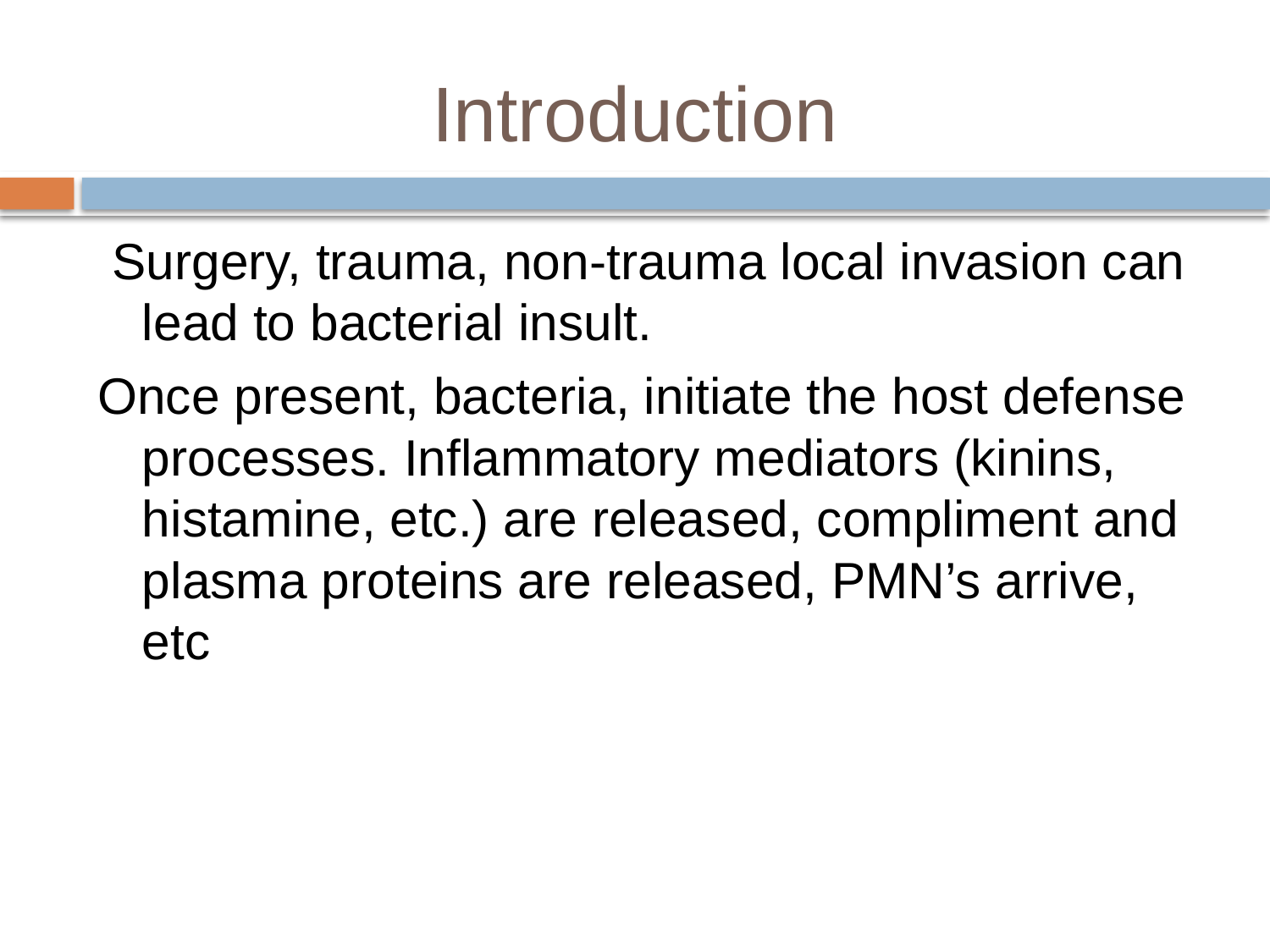

# Introduction
 Surgery, trauma, non-trauma local invasion can lead to bacterial insult.
Once present, bacteria, initiate the host defense processes. Inflammatory mediators (kinins, histamine, etc.) are released, compliment and plasma proteins are released, PMN’s arrive, etc